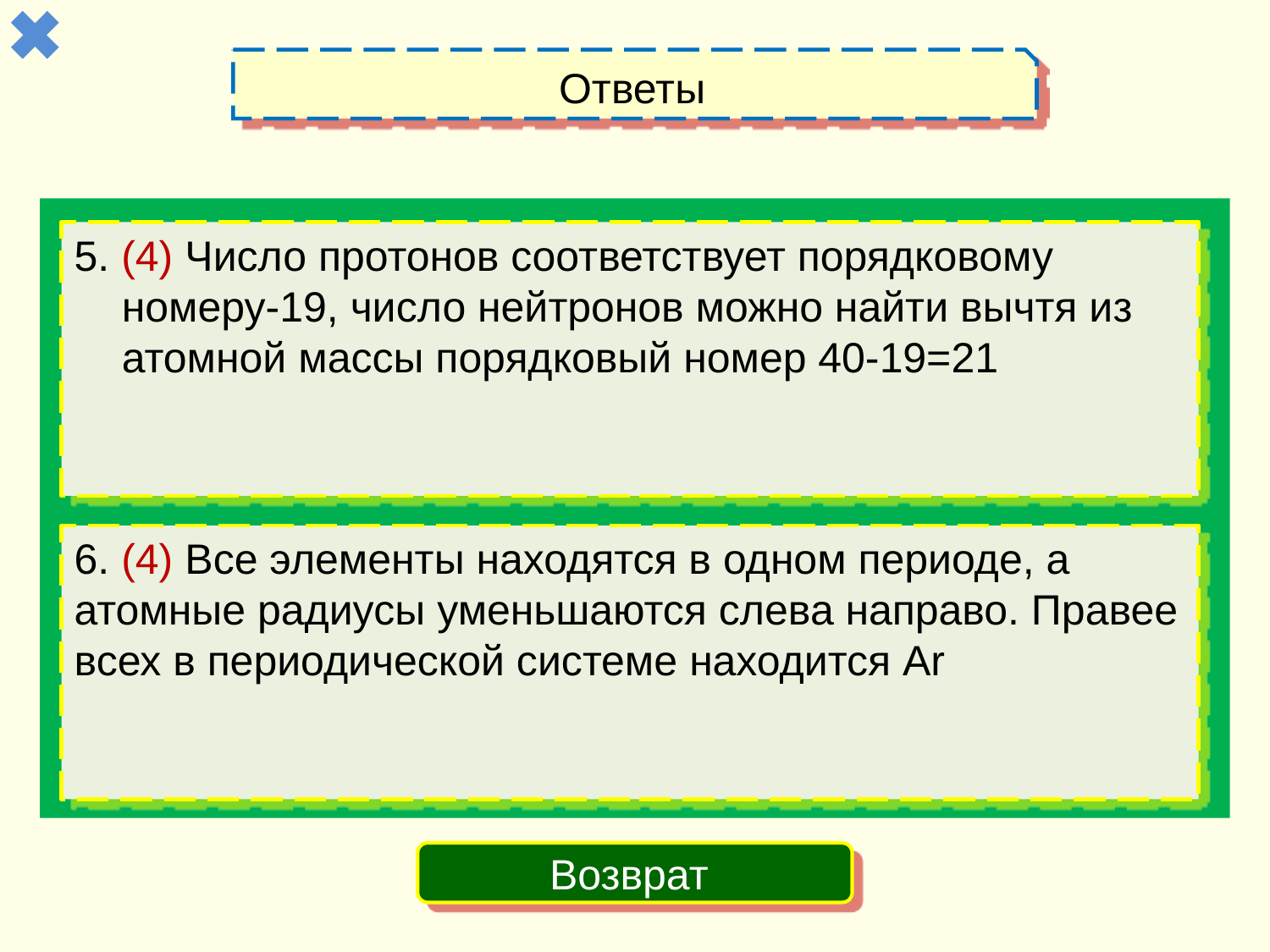

Ответы

5. (4) Число протонов соответствует порядковому номеру-19, число нейтронов можно найти вычтя из атомной массы порядковый номер 40-19=21
6. (4) Все элементы находятся в одном периоде, а атомные радиусы уменьшаются слева направо. Правее всех в периодической системе находится Ar
Возврат